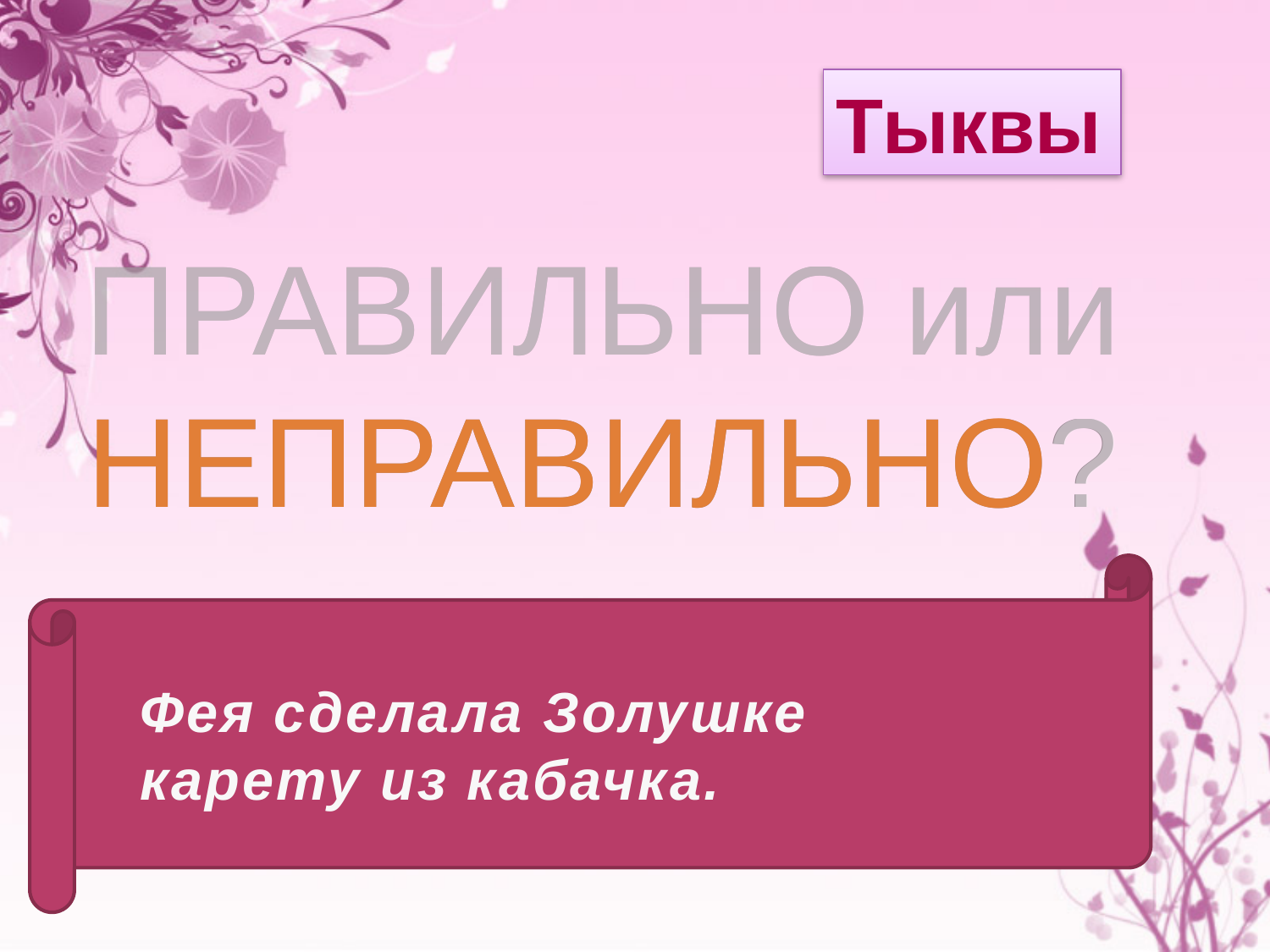

Тыквы

# Фея сделала Золушке карету из кабачка.